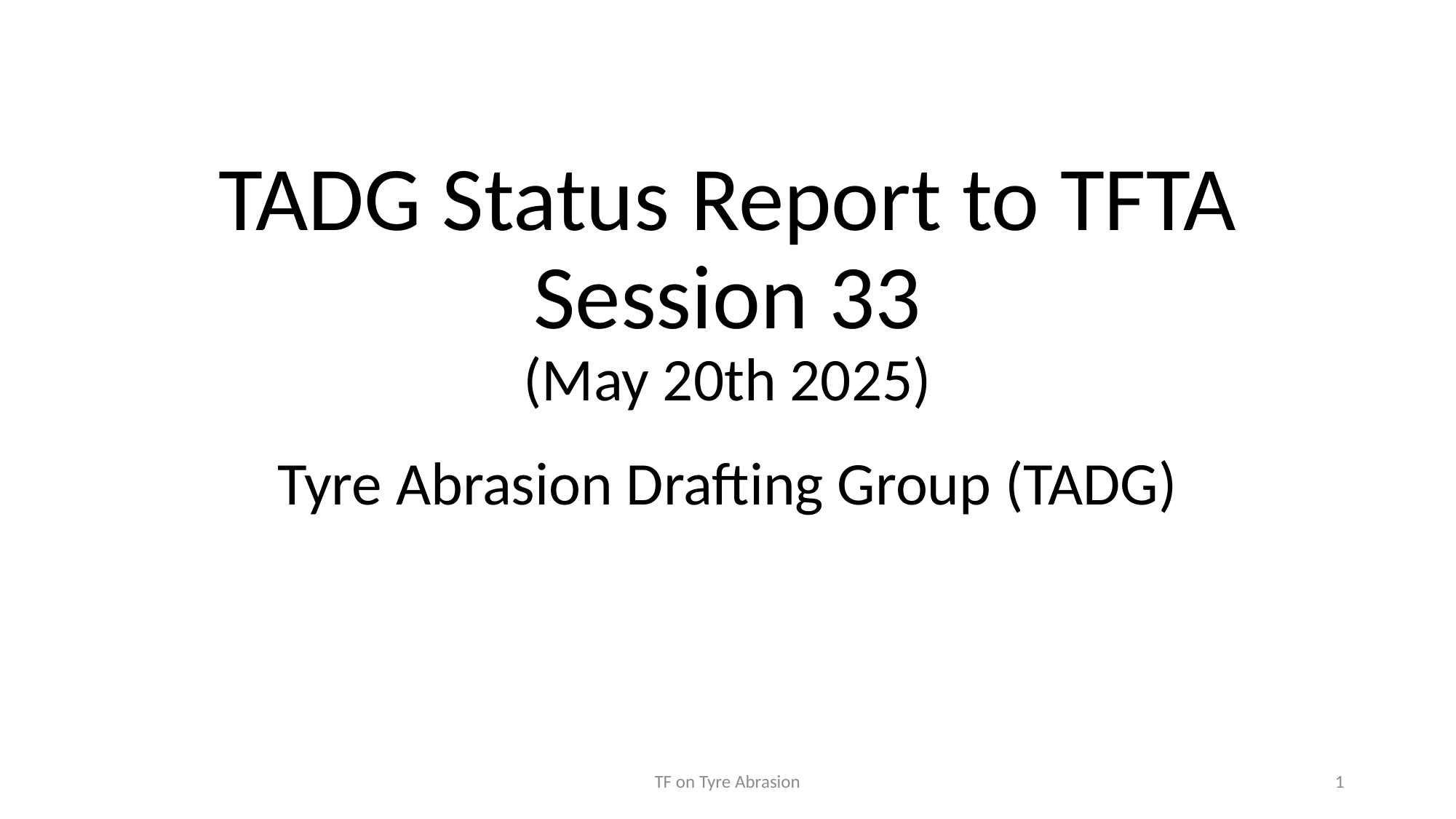

# TADG Status Report to TFTA Session 33 (May 20th 2025)
Tyre Abrasion Drafting Group (TADG)

TF on Tyre Abrasion
1